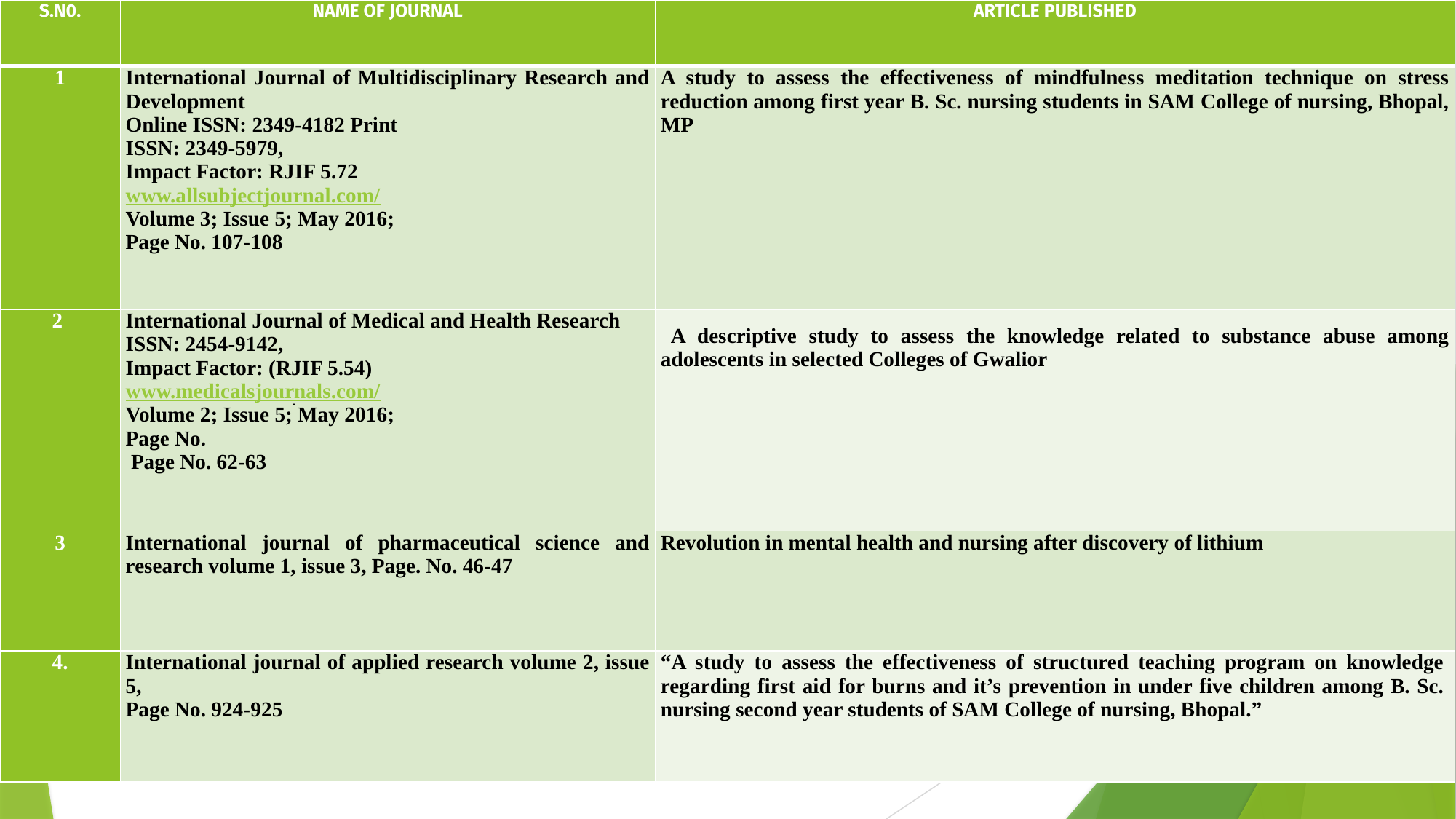

| S.N0. | NAME OF JOURNAL | ARTICLE PUBLISHED |
| --- | --- | --- |
| 1 | International Journal of Multidisciplinary Research and Development Online ISSN: 2349-4182 Print ISSN: 2349-5979, Impact Factor: RJIF 5.72 www.allsubjectjournal.com/ Volume 3; Issue 5; May 2016; Page No. 107-108 | A study to assess the effectiveness of mindfulness meditation technique on stress reduction among first year B. Sc. nursing students in SAM College of nursing, Bhopal, MP |
| 2 | International Journal of Medical and Health Research ISSN: 2454-9142, Impact Factor: (RJIF 5.54) www.medicalsjournals.com/ Volume 2; Issue 5; May 2016; Page No. Page No. 62-63 | A descriptive study to assess the knowledge related to substance abuse among adolescents in selected Colleges of Gwalior |
| 3 | International journal of pharmaceutical science and research volume 1, issue 3, Page. No. 46-47 | Revolution in mental health and nursing after discovery of lithium |
| 4. | International journal of applied research volume 2, issue 5, Page No. 924-925 | “A study to assess the effectiveness of structured teaching program on knowledge regarding first aid for burns and it’s prevention in under five children among B. Sc. nursing second year students of SAM College of nursing, Bhopal.” |
# .